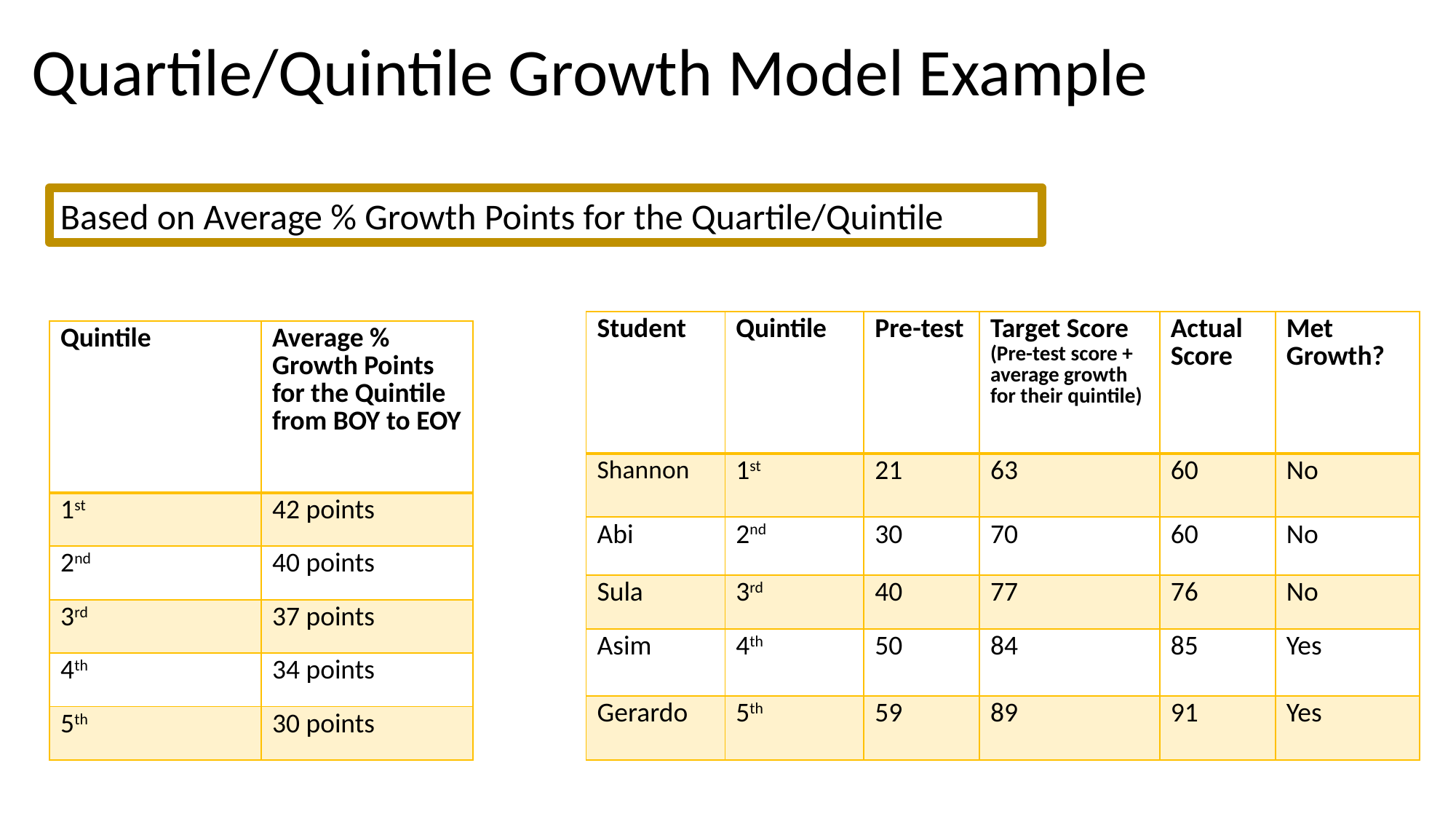

Quartile/Quintile Growth Model Example
Based on Average % Growth Points for the Quartile/Quintile
| Student | Quintile | Pre-test | Target Score (Pre-test score + average growth for their quintile) | Actual Score | Met Growth? |
| --- | --- | --- | --- | --- | --- |
| Shannon | 1st | 21 | 63 | 60 | No |
| Abi | 2nd | 30 | 70 | 60 | No |
| Sula | 3rd | 40 | 77 | 76 | No |
| Asim | 4th | 50 | 84 | 85 | Yes |
| Gerardo | 5th | 59 | 89 | 91 | Yes |
| Quintile | Average % Growth Points for the Quintile from BOY to EOY |
| --- | --- |
| 1st | 42 points |
| 2nd | 40 points |
| 3rd | 37 points |
| 4th | 34 points |
| 5th | 30 points |